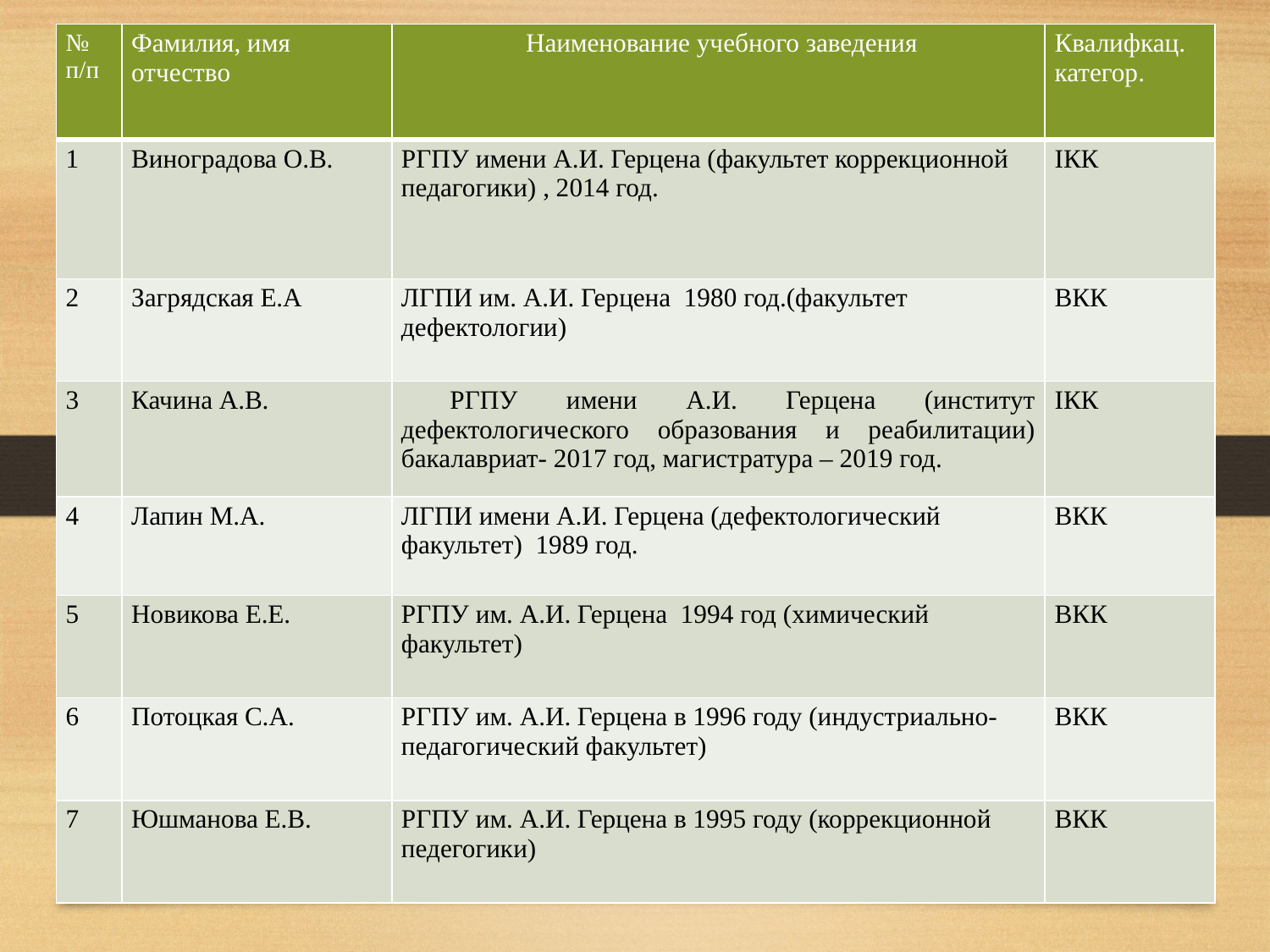

| № п/п | Фамилия, имя отчество | Наименование учебного заведения | Квалифкац. категор. |
| --- | --- | --- | --- |
| 1 | Виноградова О.В. | РГПУ имени А.И. Герцена (факультет коррекционной педагогики) , 2014 год. | IКК |
| 2 | Загрядская Е.А | ЛГПИ им. А.И. Герцена 1980 год.(факультет дефектологии) | ВКК |
| 3 | Качина А.В. | РГПУ имени А.И. Герцена (институт дефектологического образования и реабилитации) бакалавриат- 2017 год, магистратура – 2019 год. | IКК |
| 4 | Лапин М.А. | ЛГПИ имени А.И. Герцена (дефектологический факультет) 1989 год. | ВКК |
| 5 | Новикова Е.Е. | РГПУ им. А.И. Герцена 1994 год (химический факультет) | ВКК |
| 6 | Потоцкая С.А. | РГПУ им. А.И. Герцена в 1996 году (индустриально-педагогический факультет) | ВКК |
| 7 | Юшманова Е.В. | РГПУ им. А.И. Герцена в 1995 году (коррекционной педегогики) | ВКК |